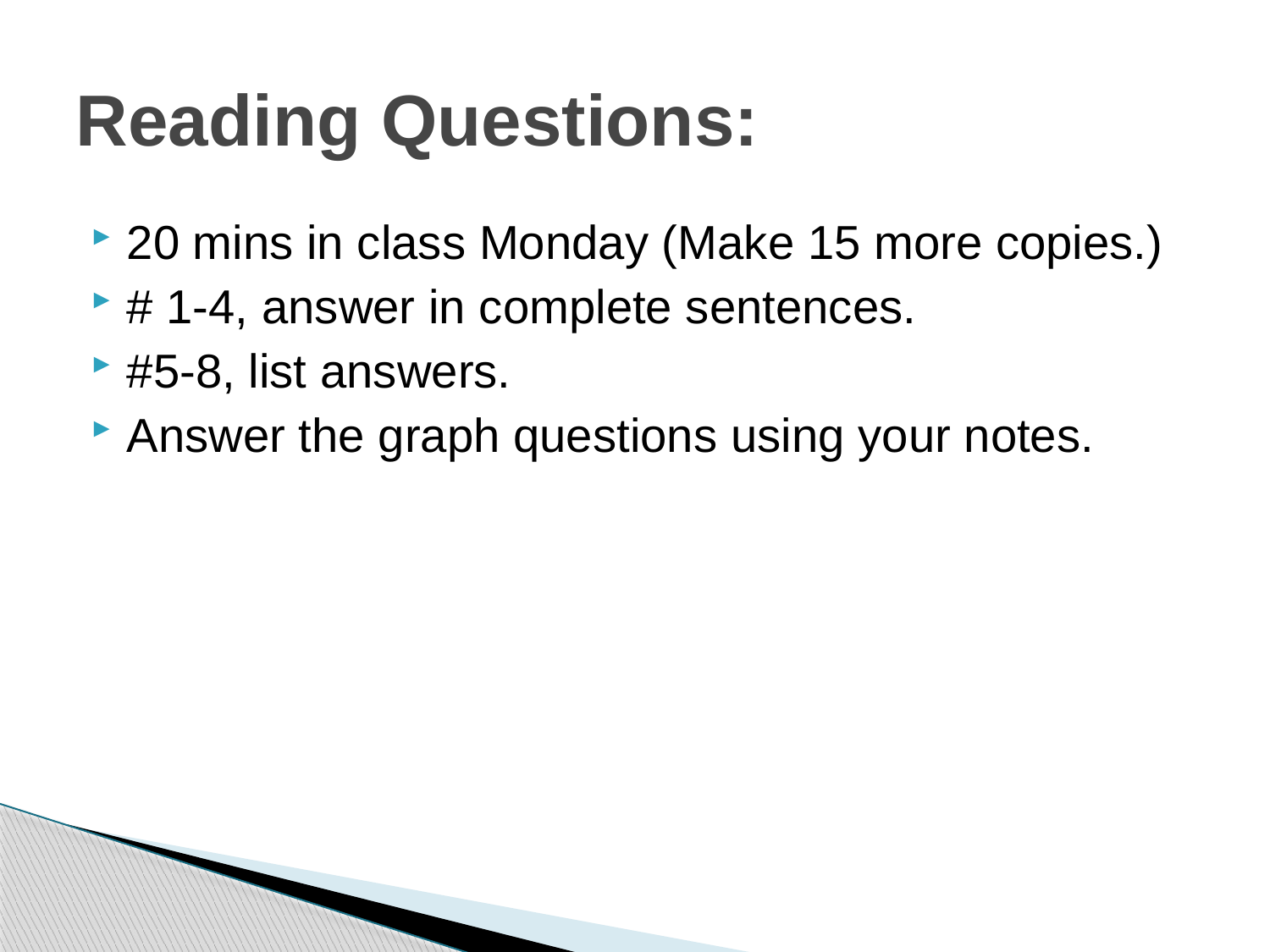

# Reading Questions:
20 mins in class Monday (Make 15 more copies.)
# 1-4, answer in complete sentences.
#5-8, list answers.
Answer the graph questions using your notes.